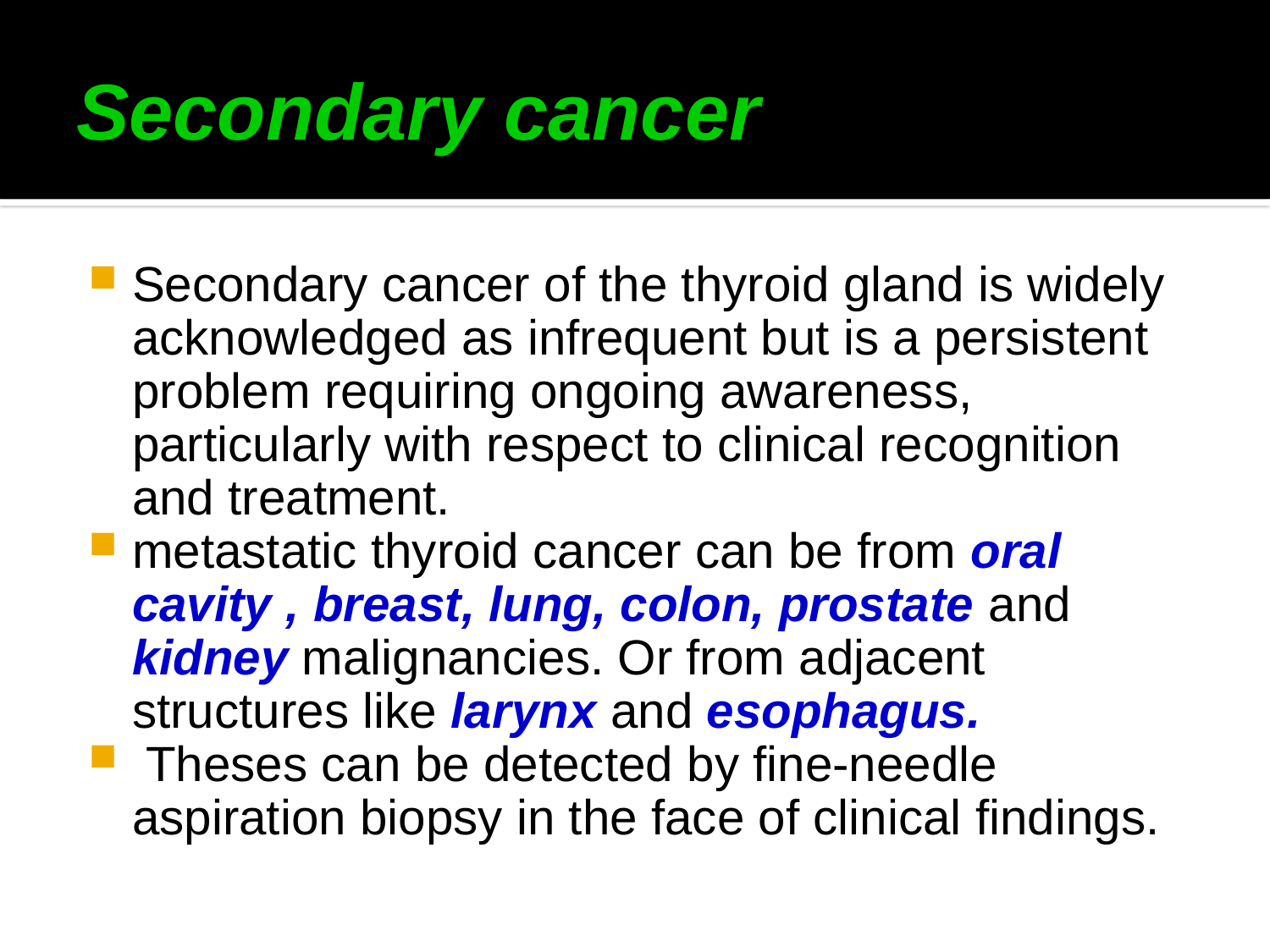

# Secondary cancer
Secondary cancer of the thyroid gland is widely acknowledged as infrequent but is a persistent problem requiring ongoing awareness, particularly with respect to clinical recognition and treatment.
metastatic thyroid cancer can be from oral cavity , breast, lung, colon, prostate and kidney malignancies. Or from adjacent structures like larynx and esophagus.
 Theses can be detected by fine-needle aspiration biopsy in the face of clinical findings.